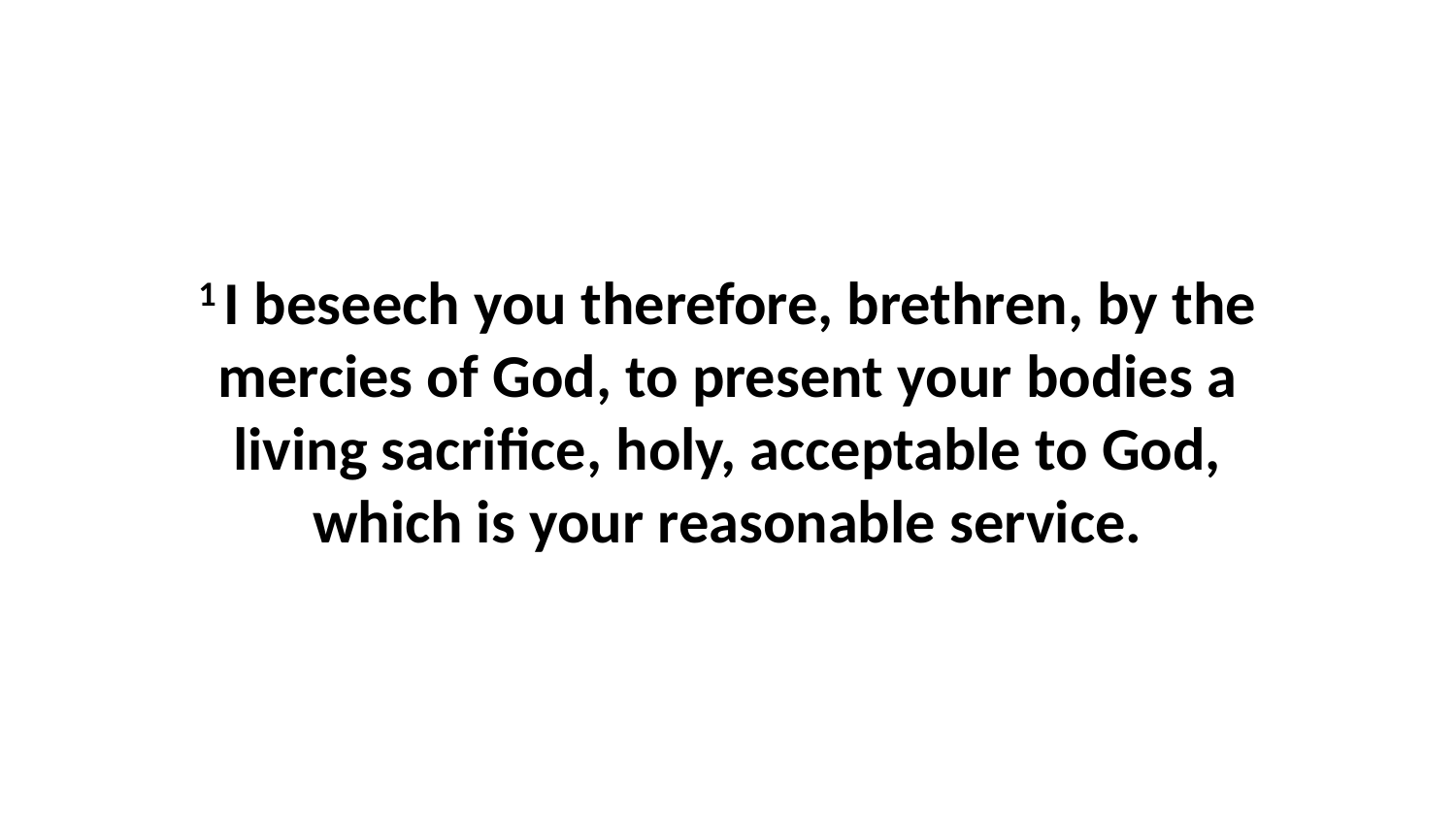

1 I beseech you therefore, brethren, by the mercies of God, to present your bodies a living sacrifice, holy, acceptable to God, which is your reasonable service.